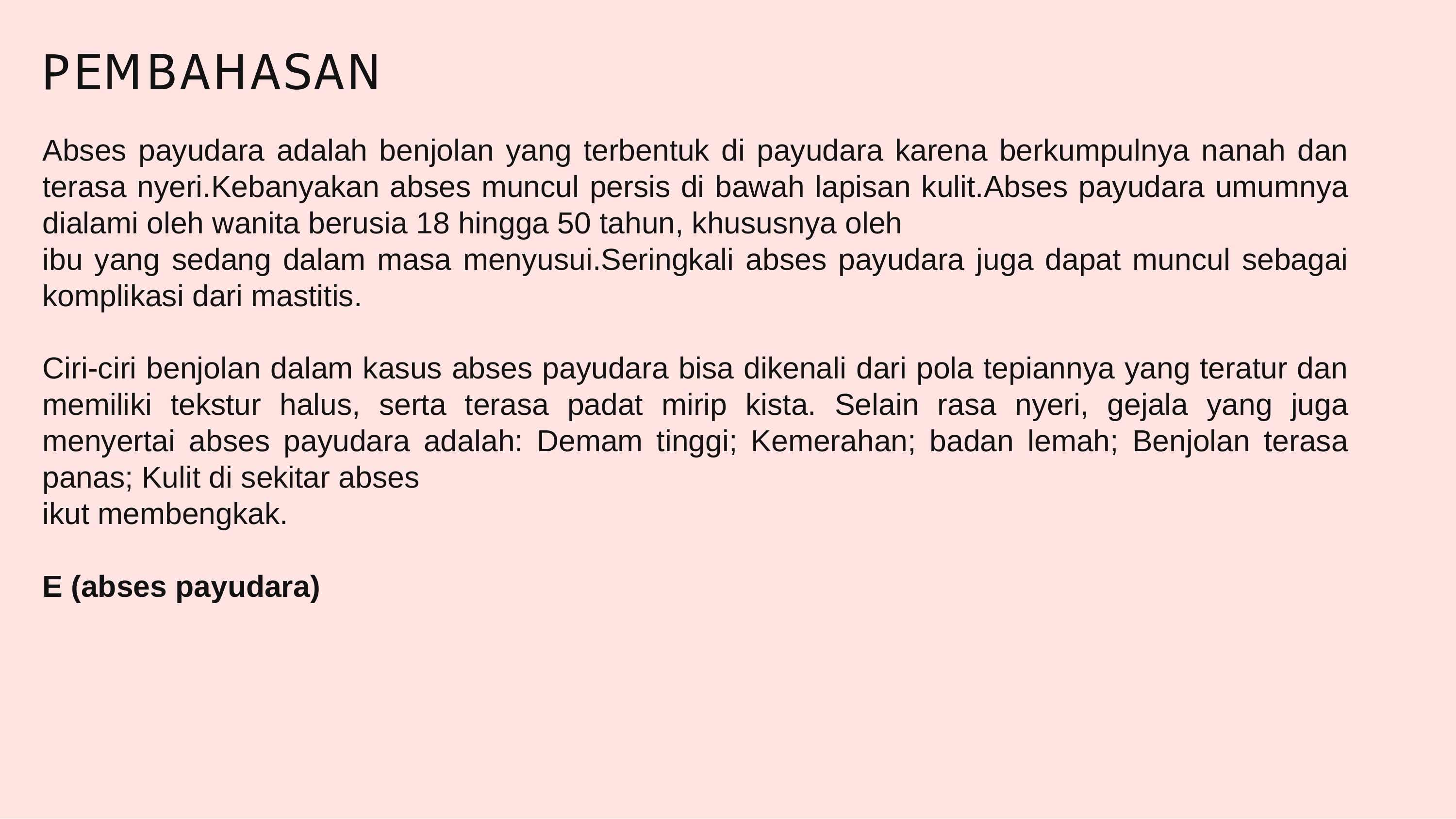

# PEMBAHASAN
Abses payudara adalah benjolan yang terbentuk di payudara karena berkumpulnya nanah dan terasa nyeri.Kebanyakan abses muncul persis di bawah lapisan kulit.Abses payudara umumnya dialami oleh wanita berusia 18 hingga 50 tahun, khususnya oleh
ibu yang sedang dalam masa menyusui.Seringkali abses payudara juga dapat muncul sebagai komplikasi dari mastitis.

Ciri-ciri benjolan dalam kasus abses payudara bisa dikenali dari pola tepiannya yang teratur dan memiliki tekstur halus, serta terasa padat mirip kista. Selain rasa nyeri, gejala yang juga menyertai abses payudara adalah: Demam tinggi; Kemerahan; badan lemah; Benjolan terasa panas; Kulit di sekitar abses
ikut membengkak.

E (abses payudara)